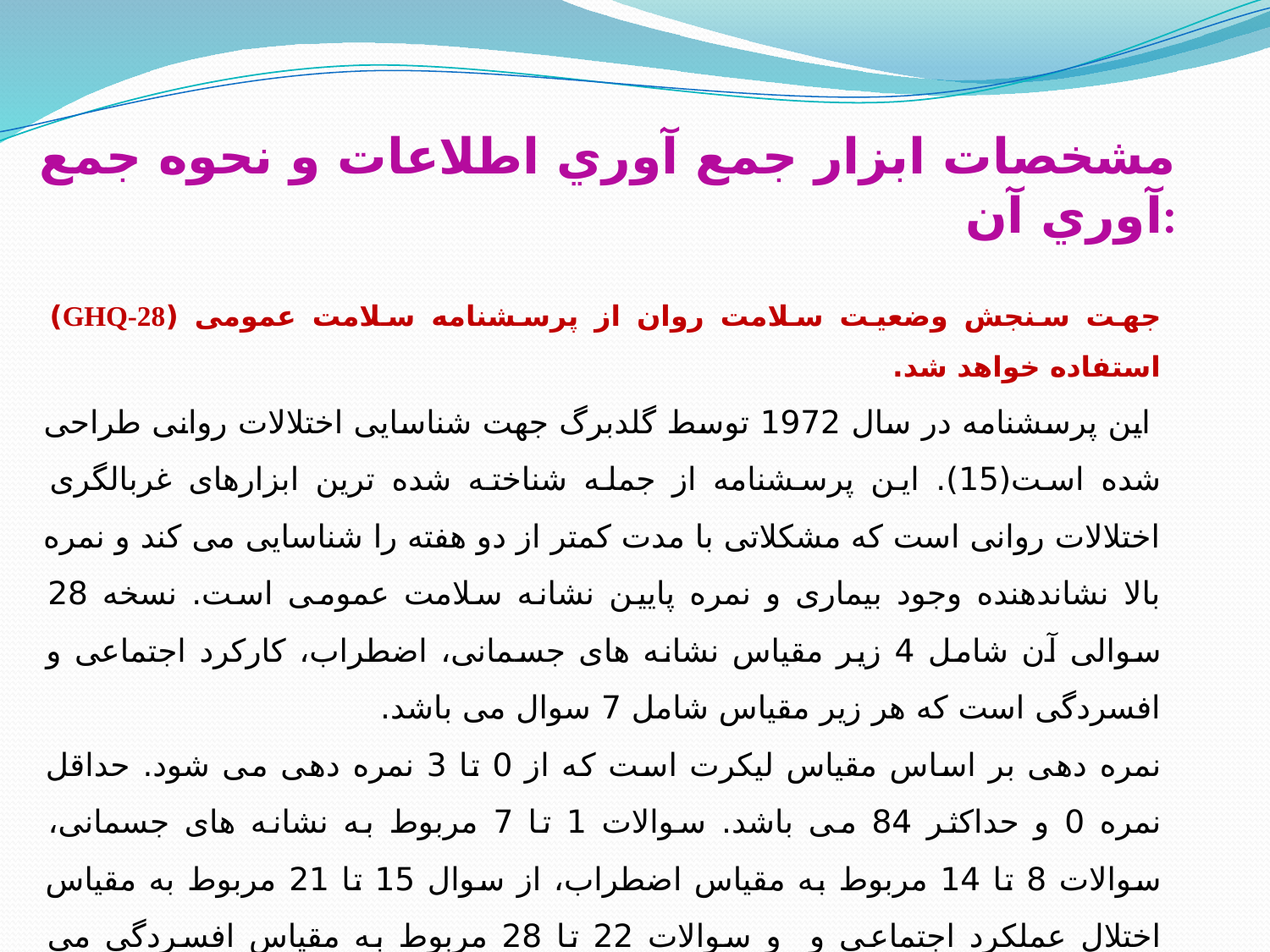

# مشخصات ابزار جمع آوري اطلاعات و نحوه جمع آوري آن:
جهت سنجش وضعیت سلامت روان از پرسشنامه سلامت عمومی (GHQ-28) استفاده خواهد شد.
 این پرسشنامه در سال 1972 توسط گلدبرگ جهت شناسایی اختلالات روانی طراحی شده است(15). این پرسشنامه از جمله شناخته شده ترین ابزارهای غربالگری اختلالات روانی است که مشکلاتی با مدت کمتر از دو هفته را شناسایی می کند و نمره بالا نشاندهنده وجود بیماری و نمره پایین نشانه سلامت عمومی است. نسخه 28 سوالی آن شامل 4 زیر مقیاس نشانه های جسمانی، اضطراب، کارکرد اجتماعی و افسردگی است که هر زیر مقیاس شامل 7 سوال می باشد.
نمره دهی بر اساس مقیاس لیکرت است که از 0 تا 3 نمره دهی می شود. حداقل نمره 0 و حداکثر 84 می باشد. سوالات 1 تا 7 مربوط به نشانه های جسمانی، سوالات 8 تا 14 مربوط به مقیاس اضطراب، از سوال 15 تا 21 مربوط به مقیاس اختلال عملکرد اجتماعی و  و سوالات 22 تا 28 مربوط به مقیاس افسردگی می باشد(14).